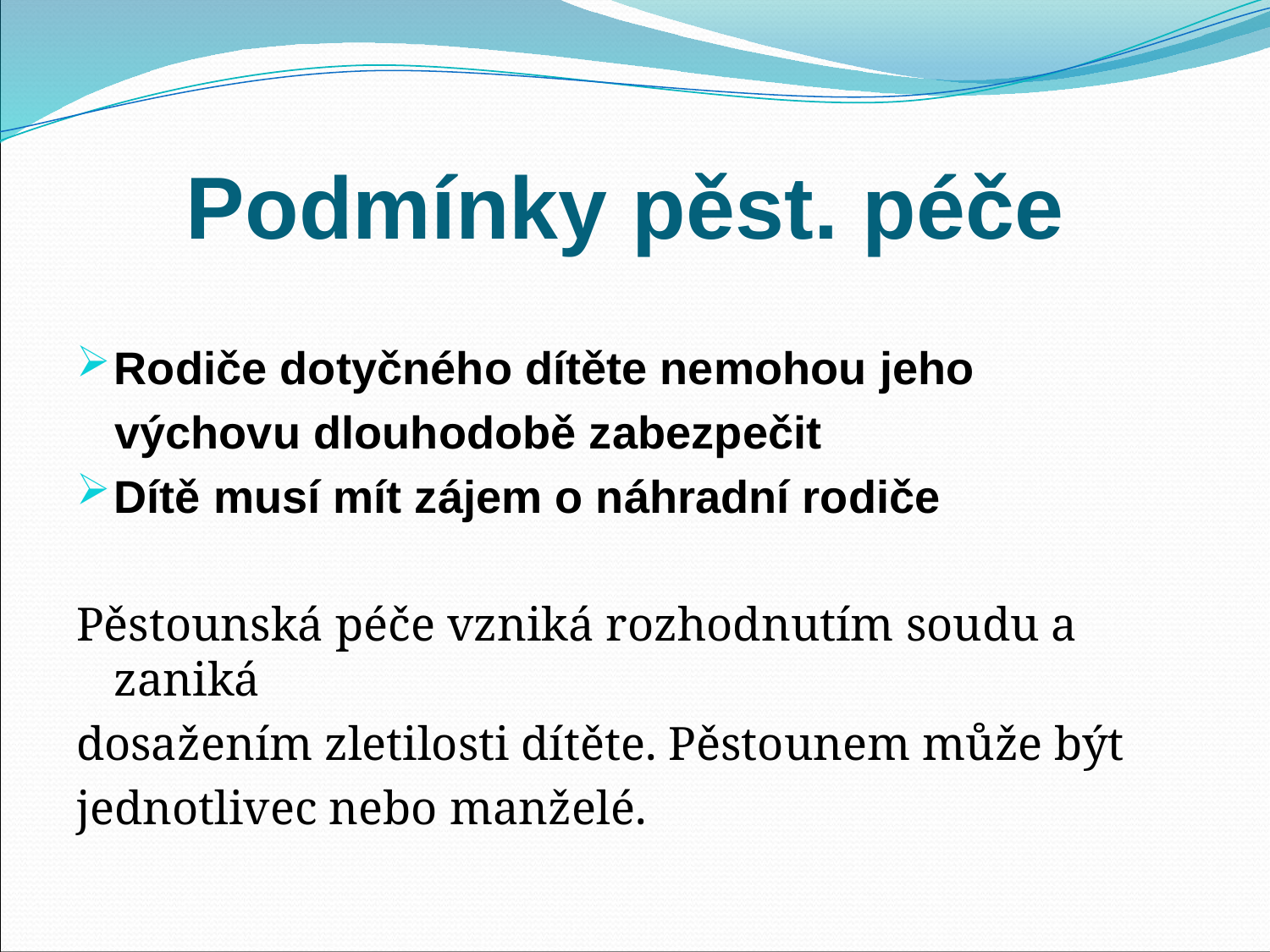

# Podmínky pěst. péče

Rodiče dotyčného dítěte nemohou jeho
   výchovu dlouhodobě zabezpečit
Dítě musí mít zájem o náhradní rodiče

Pěstounská péče vzniká rozhodnutím soudu a zaniká
dosažením zletilosti dítěte. Pěstounem může být
jednotlivec nebo manželé.